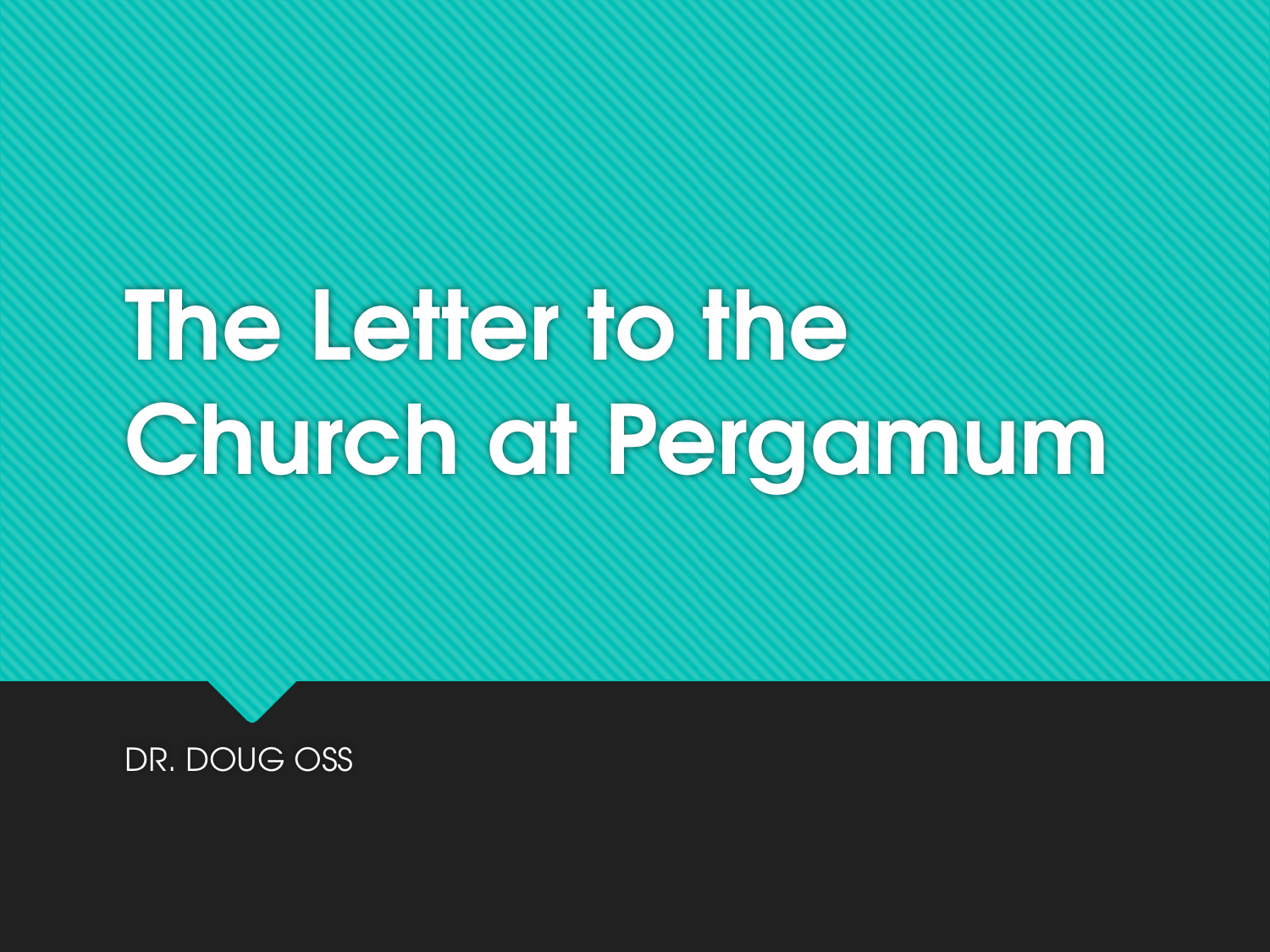

# The Letter to the Church at Pergamum
DR. DOUG OSS